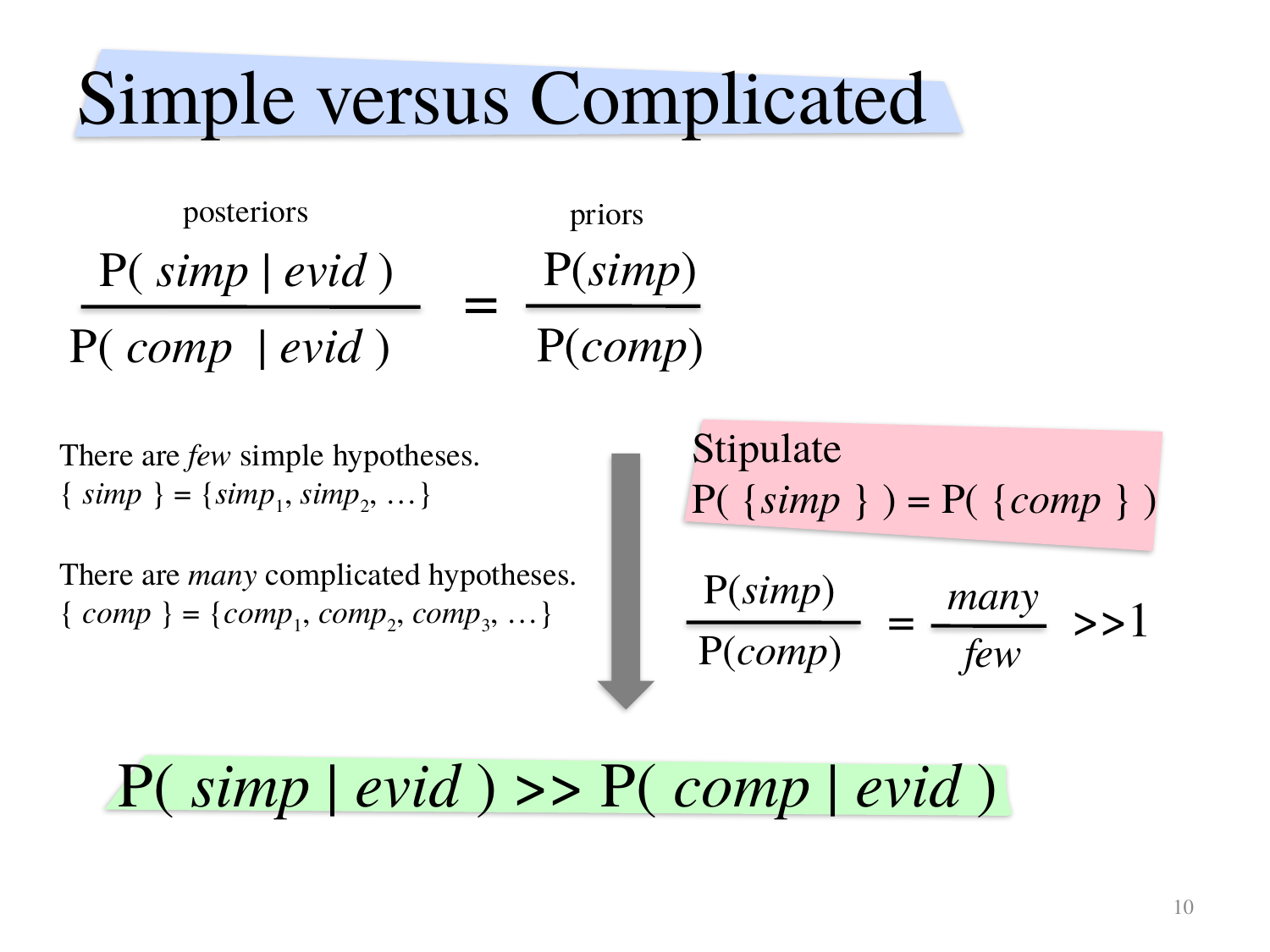

# Simple versus Complicated

posteriors
priors
P(simp)
P(comp)
P( simp | evid )
=
P( comp  | evid )
Stipulate
P( {simp } ) = P( {comp } )

There are few simple hypotheses.
{ simp } = {simp1, simp2, …}

There are many complicated hypotheses.
{ comp } = {comp1, comp2, comp3, …}

P(simp)
P(comp)
many
few
>>1
=
P( simp | evid ) >> P( comp | evid )

10